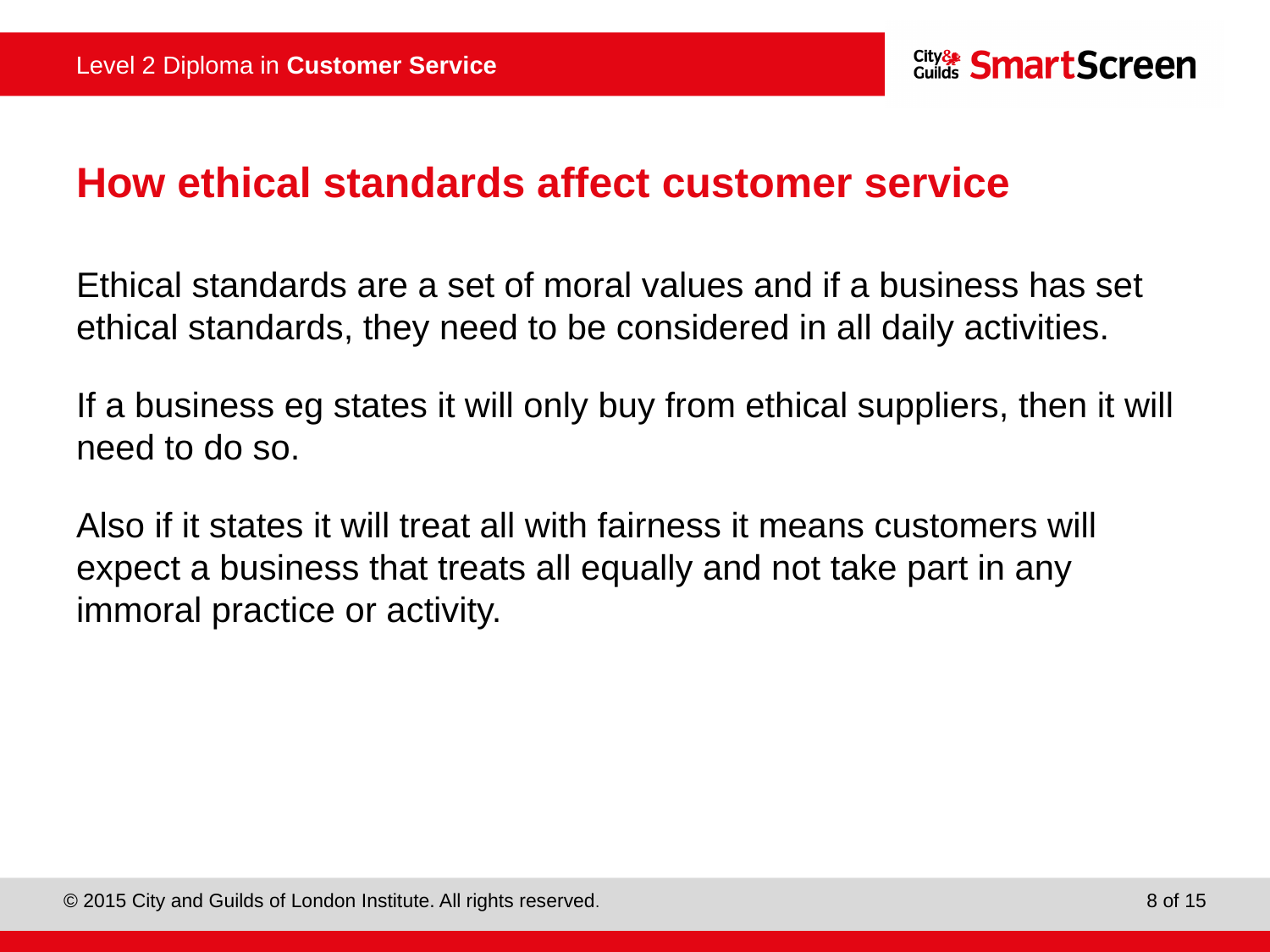

# How ethical standards affect customer service
Ethical standards are a set of moral values and if a business has set ethical standards, they need to be considered in all daily activities.
If a business eg states it will only buy from ethical suppliers, then it will need to do so.
Also if it states it will treat all with fairness it means customers will expect a business that treats all equally and not take part in any immoral practice or activity.